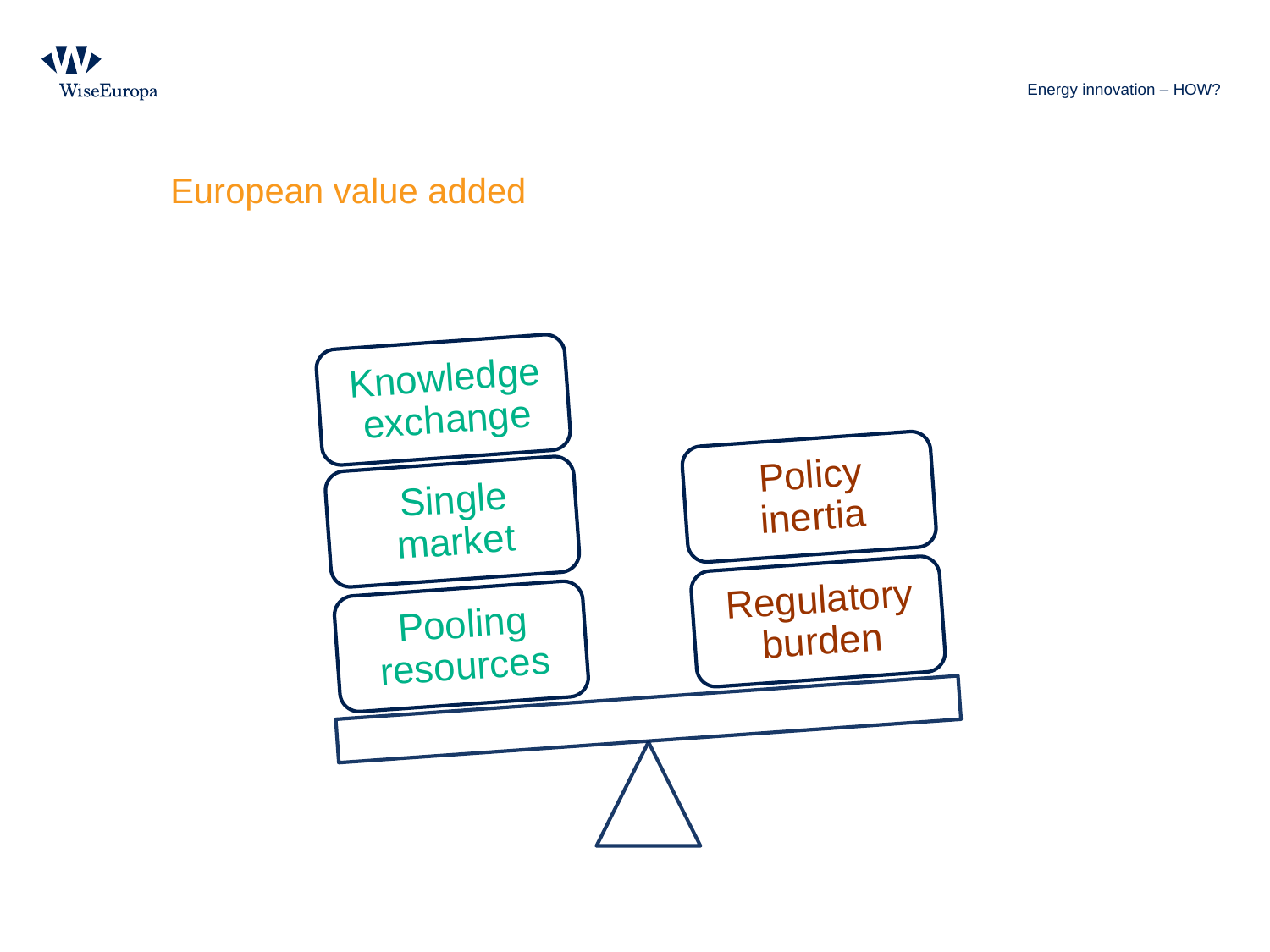

# Energy innovation – HOW?

Pooling resources
Single market
Knowledge exchange
Regulatory burden
Policy inertia
European value added